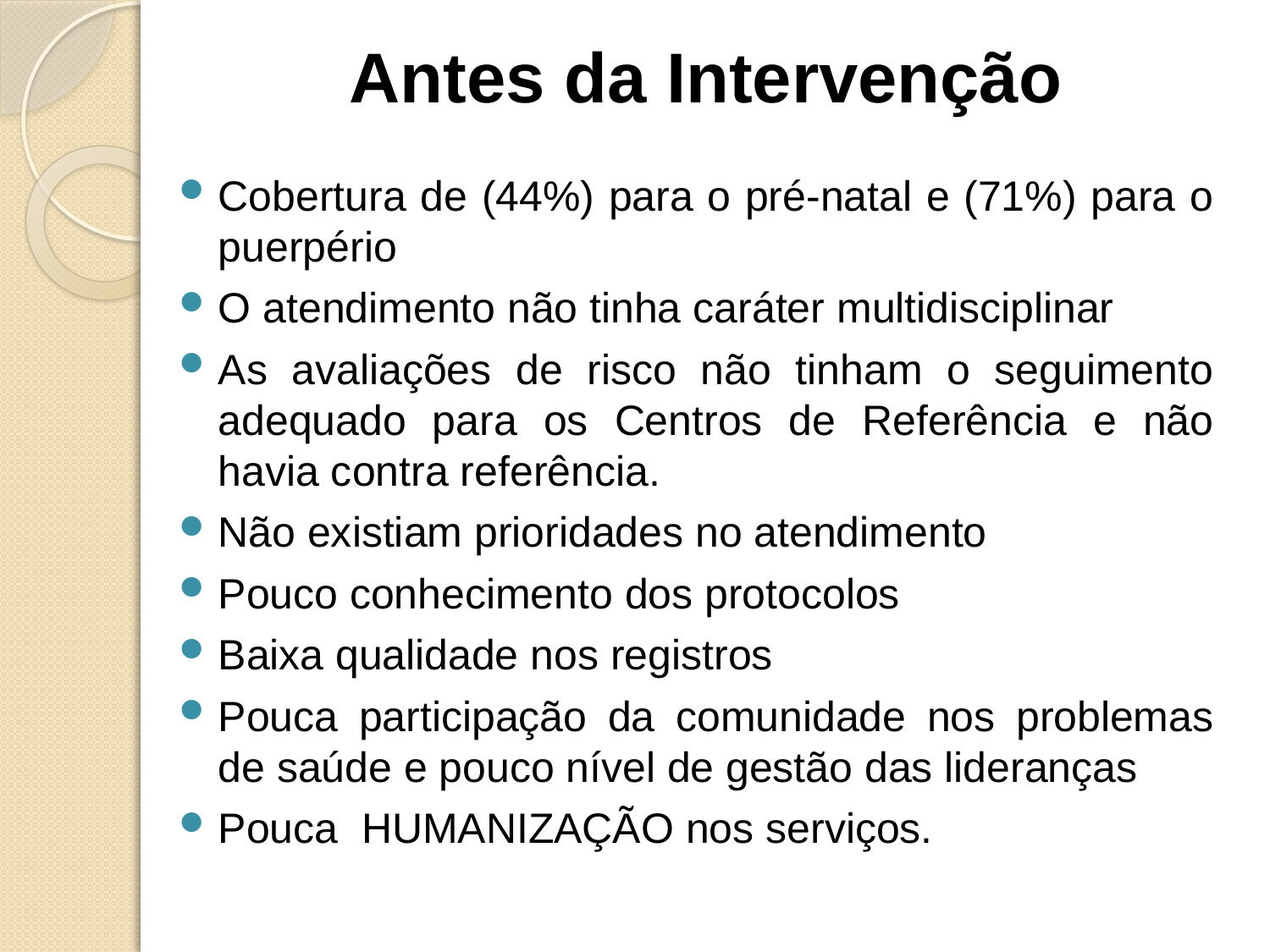

# Antes da Intervenção
Cobertura de (44%) para o pré-natal e (71%) para o puerpério
O atendimento não tinha caráter multidisciplinar
As avaliações de risco não tinham o seguimento adequado para os Centros de Referência e não havia contra referência.
Não existiam prioridades no atendimento
Pouco conhecimento dos protocolos
Baixa qualidade nos registros
Pouca participação da comunidade nos problemas de saúde e pouco nível de gestão das lideranças
Pouca  HUMANIZAÇÃO nos serviços.